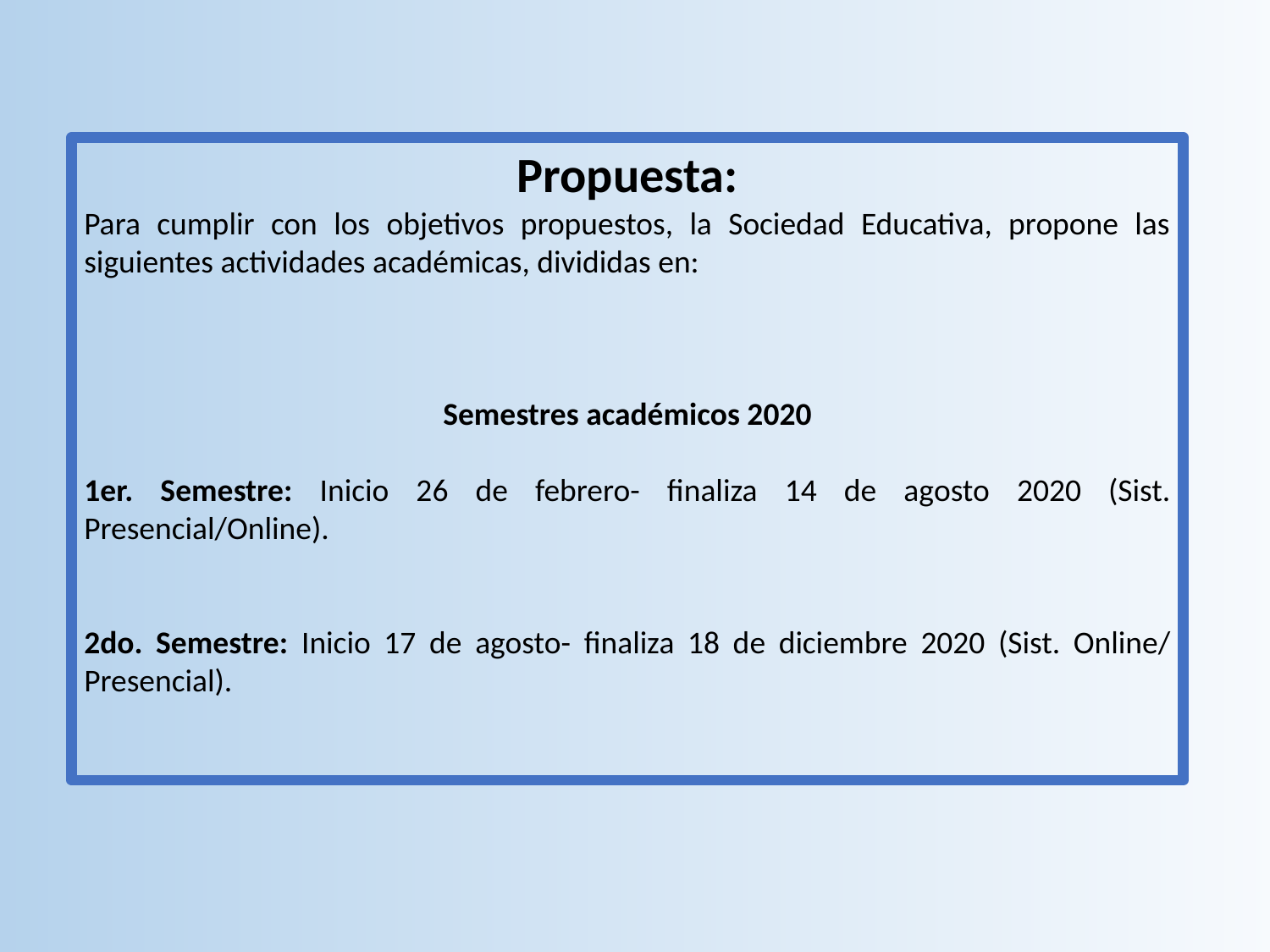

Propuesta:
Para cumplir con los objetivos propuestos, la Sociedad Educativa, propone las siguientes actividades académicas, divididas en:

Semestres académicos 2020

1er. Semestre: Inicio 26 de febrero- finaliza 14 de agosto 2020 (Sist. Presencial/Online).

2do. Semestre: Inicio 17 de agosto- finaliza 18 de diciembre 2020 (Sist. Online/ Presencial).